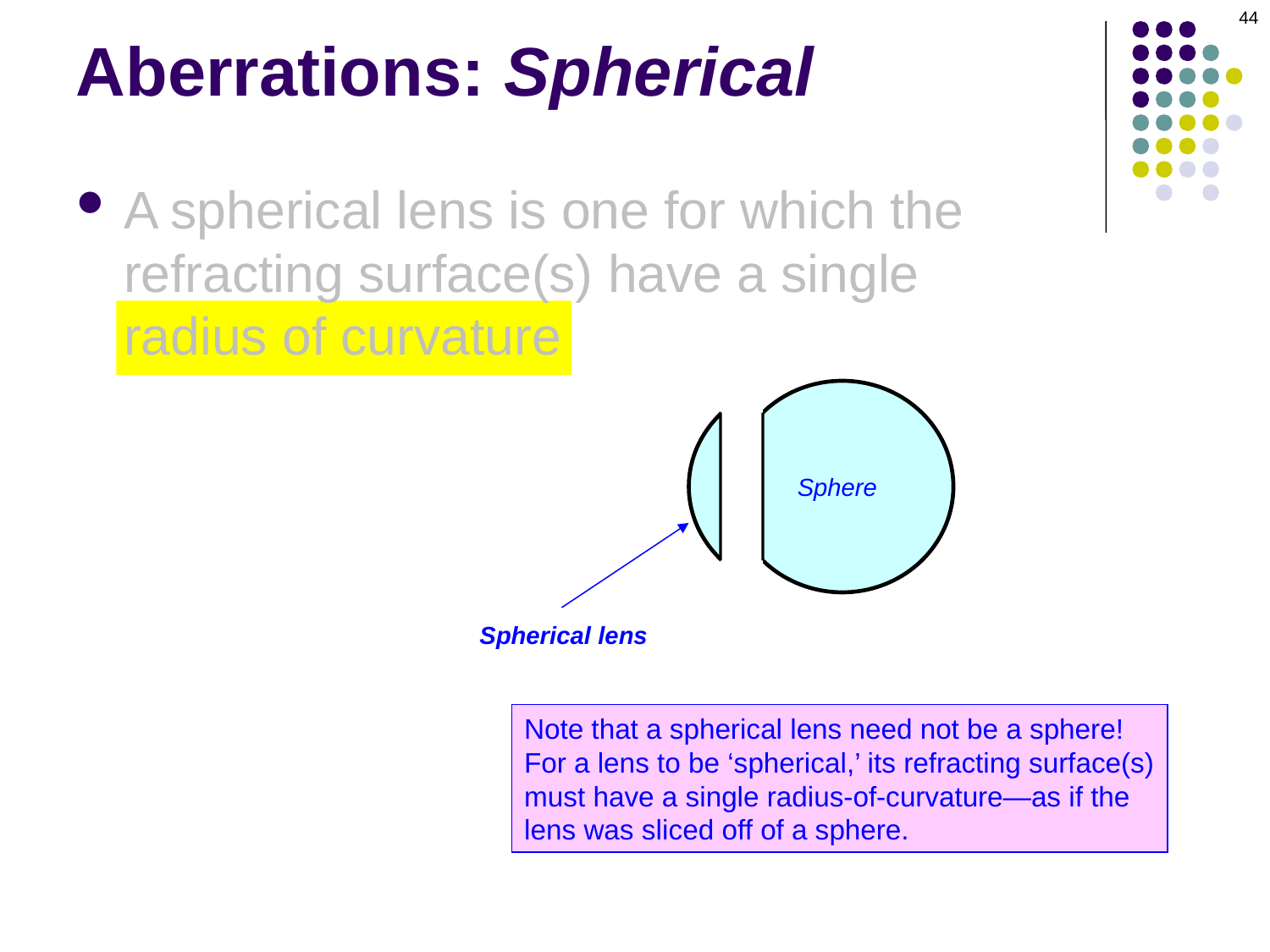

44
Aberrations: Spherical
A spherical lens is one for which the refracting surface(s) have a single         radius of curvature

Sphere

Spherical lens
Note that a spherical lens need not be a sphere!
For a lens to be ‘spherical,’ its refracting surface(s)
must have a single radius-of-curvature—as if the
lens was sliced off of a sphere.